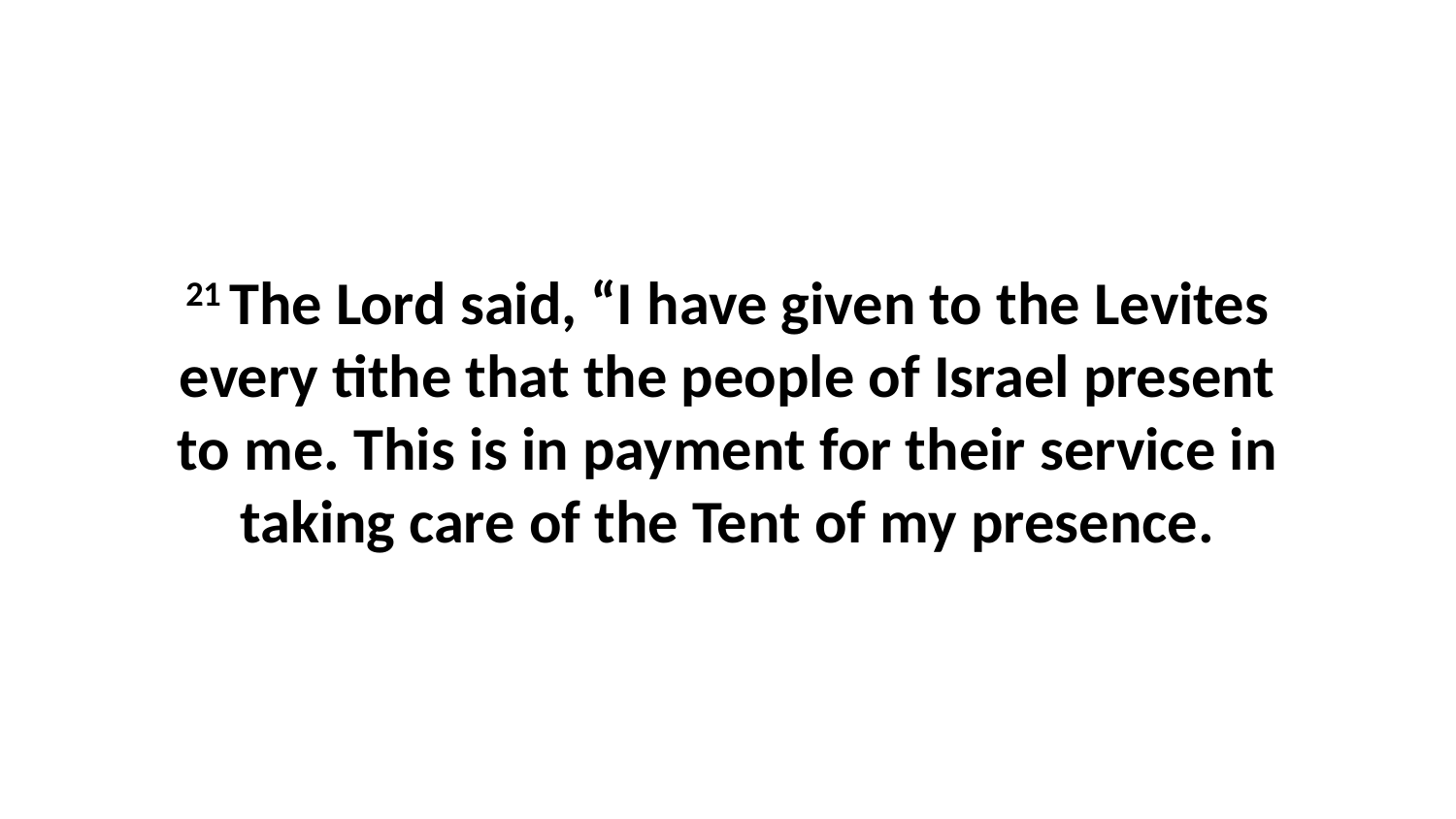

21 The Lord said, “I have given to the Levites every tithe that the people of Israel present to me. This is in payment for their service in taking care of the Tent of my presence.